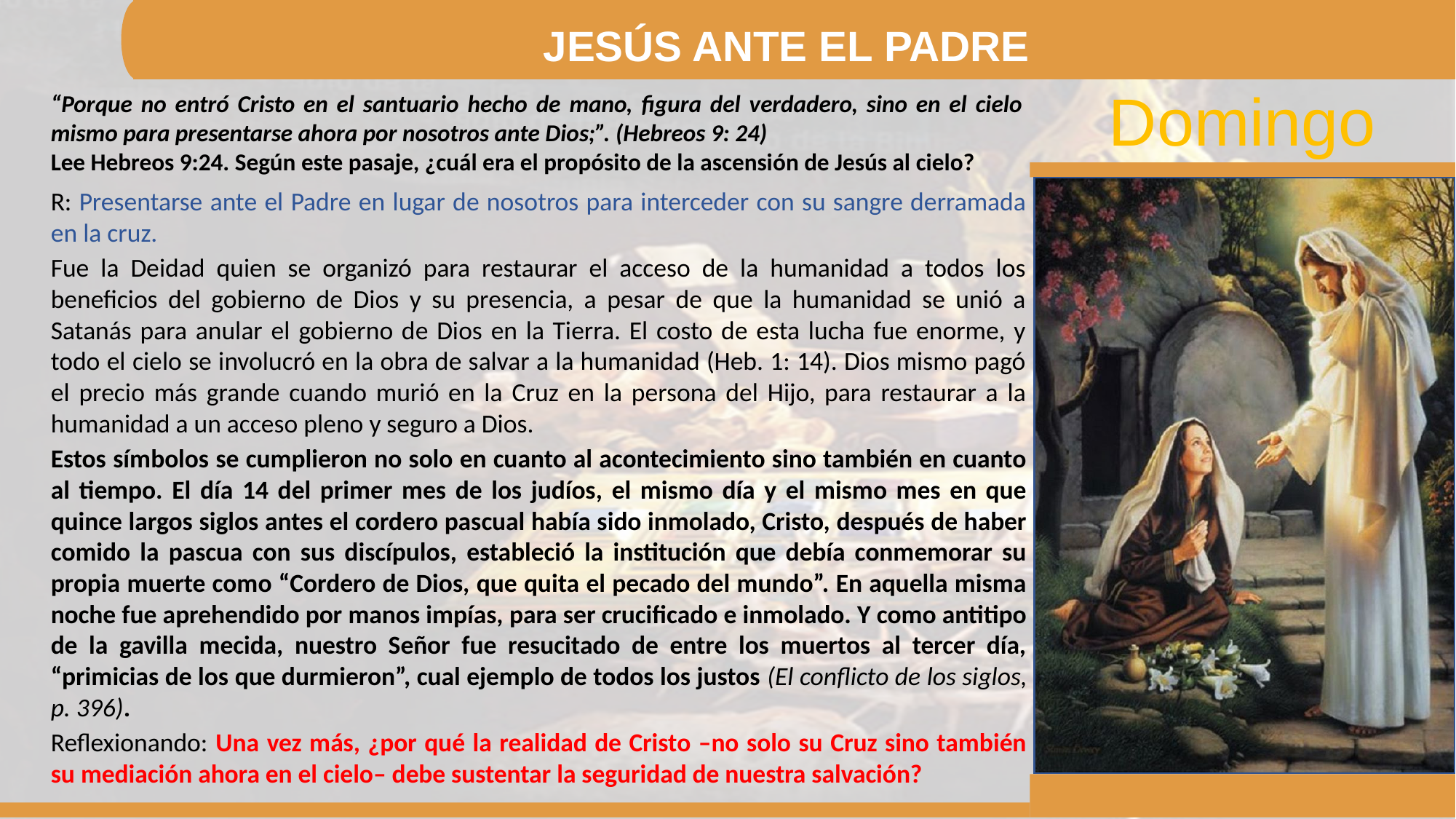

JESÚS ANTE EL PADRE

“Porque no entró Cristo en el santuario hecho de mano, figura del verdadero, sino en el cielo mismo para presentarse ahora por nosotros ante Dios;”. (Hebreos 9: 24)
Lee Hebreos 9:24. Según este pasaje, ¿cuál era el propósito de la ascensión de Jesús al cielo?

R: Presentarse ante el Padre en lugar de nosotros para interceder con su sangre derramada en la cruz.
Fue la Deidad quien se organizó para restaurar el acceso de la humanidad a todos los beneficios del gobierno de Dios y su presencia, a pesar de que la humanidad se unió a Satanás para anular el gobierno de Dios en la Tierra. El costo de esta lucha fue enorme, y todo el cielo se involucró en la obra de salvar a la humanidad (Heb. 1: 14). Dios mismo pagó el precio más grande cuando murió en la Cruz en la persona del Hijo, para restaurar a la humanidad a un acceso pleno y seguro a Dios.
Estos símbolos se cumplieron no solo en cuanto al acontecimiento sino también en cuanto al tiempo. El día 14 del primer mes de los judíos, el mismo día y el mismo mes en que quince largos siglos antes el cordero pascual había sido inmolado, Cristo, después de haber comido la pascua con sus discípulos, estableció la institución que debía conmemorar su propia muerte como “Cordero de Dios, que quita el pecado del mundo”. En aquella misma noche fue aprehendido por manos impías, para ser crucificado e inmolado. Y como antitipo de la gavilla mecida, nuestro Señor fue resucitado de entre los muertos al tercer día, “primicias de los que durmieron”, cual ejemplo de todos los justos (El conflicto de los siglos, p. 396).
Reflexionando: Una vez más, ¿por qué la realidad de Cristo –no solo su Cruz sino también su mediación ahora en el cielo– debe sustentar la seguridad de nuestra salvación?